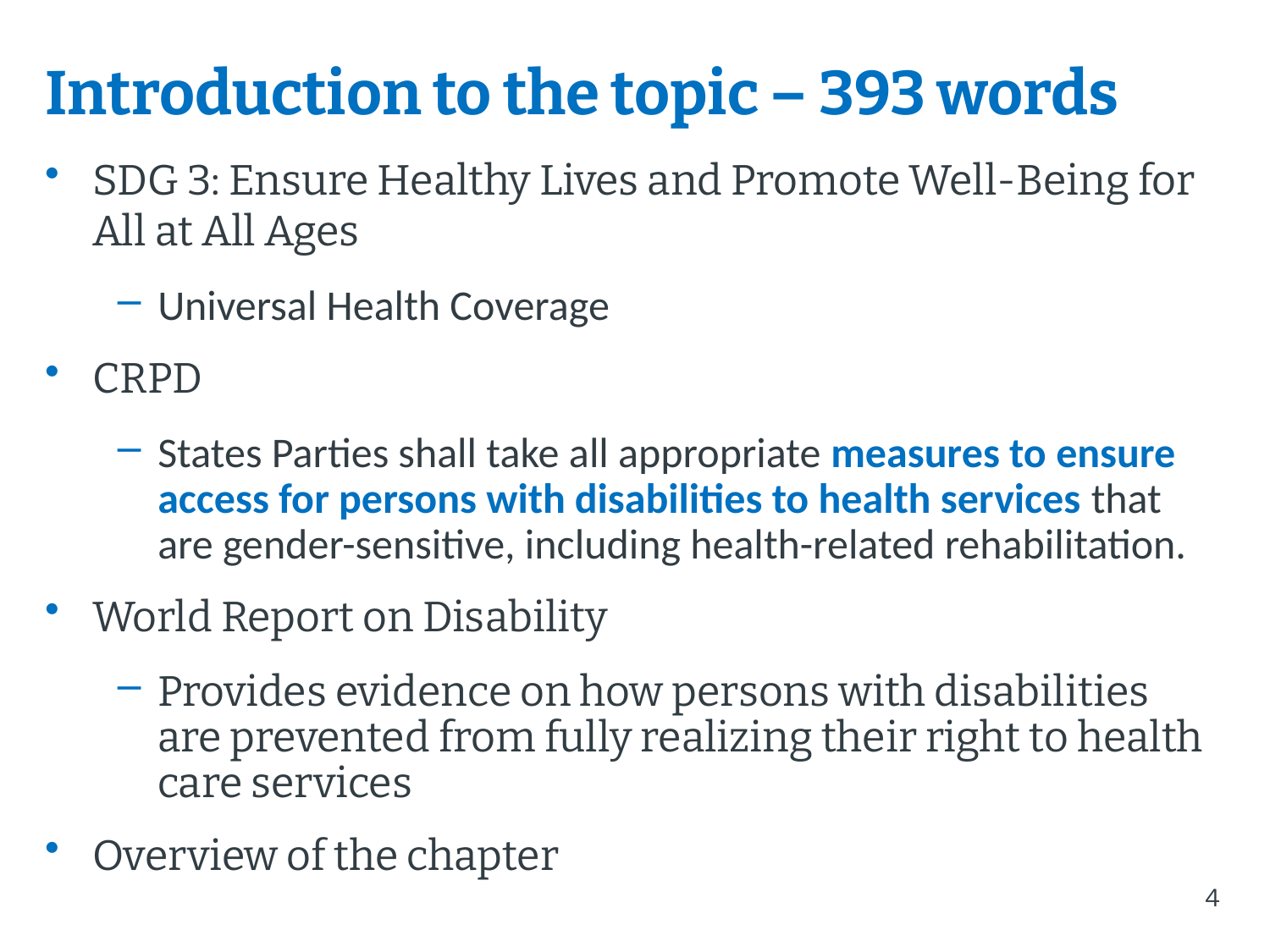

# Introduction to the topic – 393 words
SDG 3: Ensure Healthy Lives and Promote Well-Being for All at All Ages
Universal Health Coverage
CRPD
States Parties shall take all appropriate measures to ensure access for persons with disabilities to health services that are gender-sensitive, including health-related rehabilitation.
World Report on Disability
Provides evidence on how persons with disabilities are prevented from fully realizing their right to health care services
Overview of the chapter

4